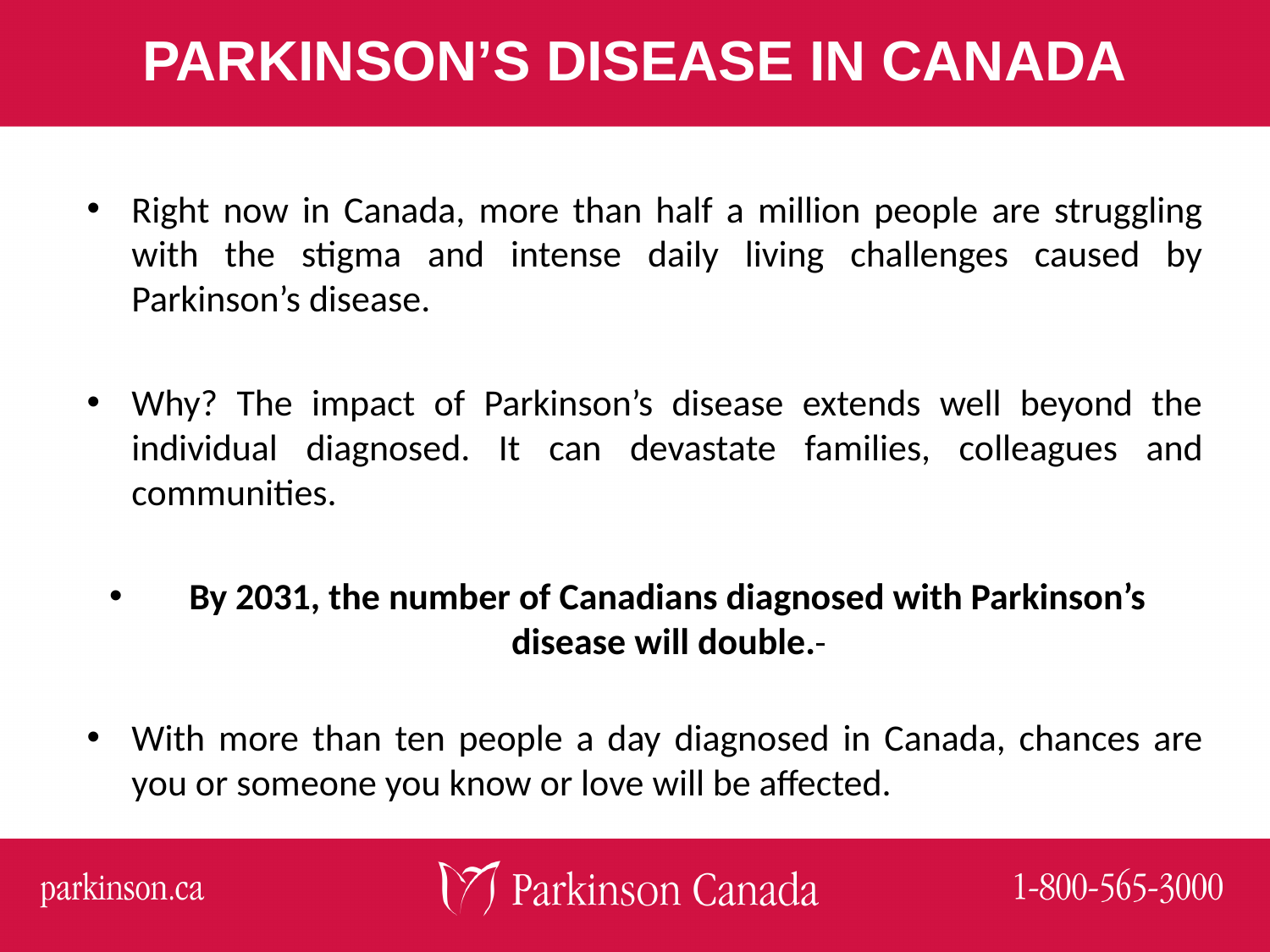

# PARKINSON’S DISEASE IN CANADA

Right now in Canada, more than half a million people are struggling with the stigma and intense daily living challenges caused by Parkinson’s disease.

Why? The impact of Parkinson’s disease extends well beyond the individual diagnosed. It can devastate families, colleagues and communities.

By 2031, the number of Canadians diagnosed with Parkinson’s disease will double.
With more than ten people a day diagnosed in Canada, chances are you or someone you know or love will be affected.